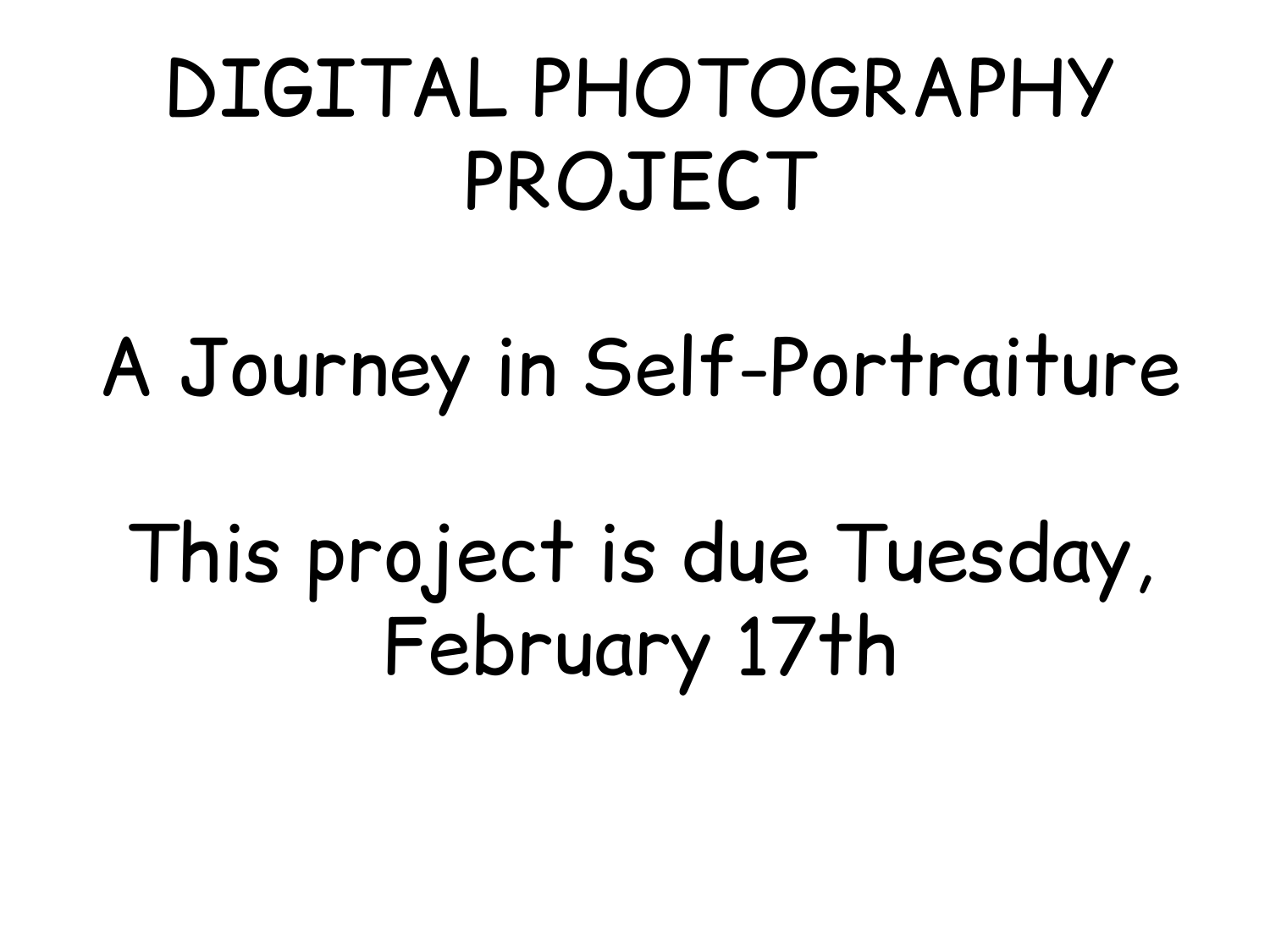

DIGITAL PHOTOGRAPHY PROJECT

A Journey in Self-Portraiture

This project is due Tuesday, February 17th